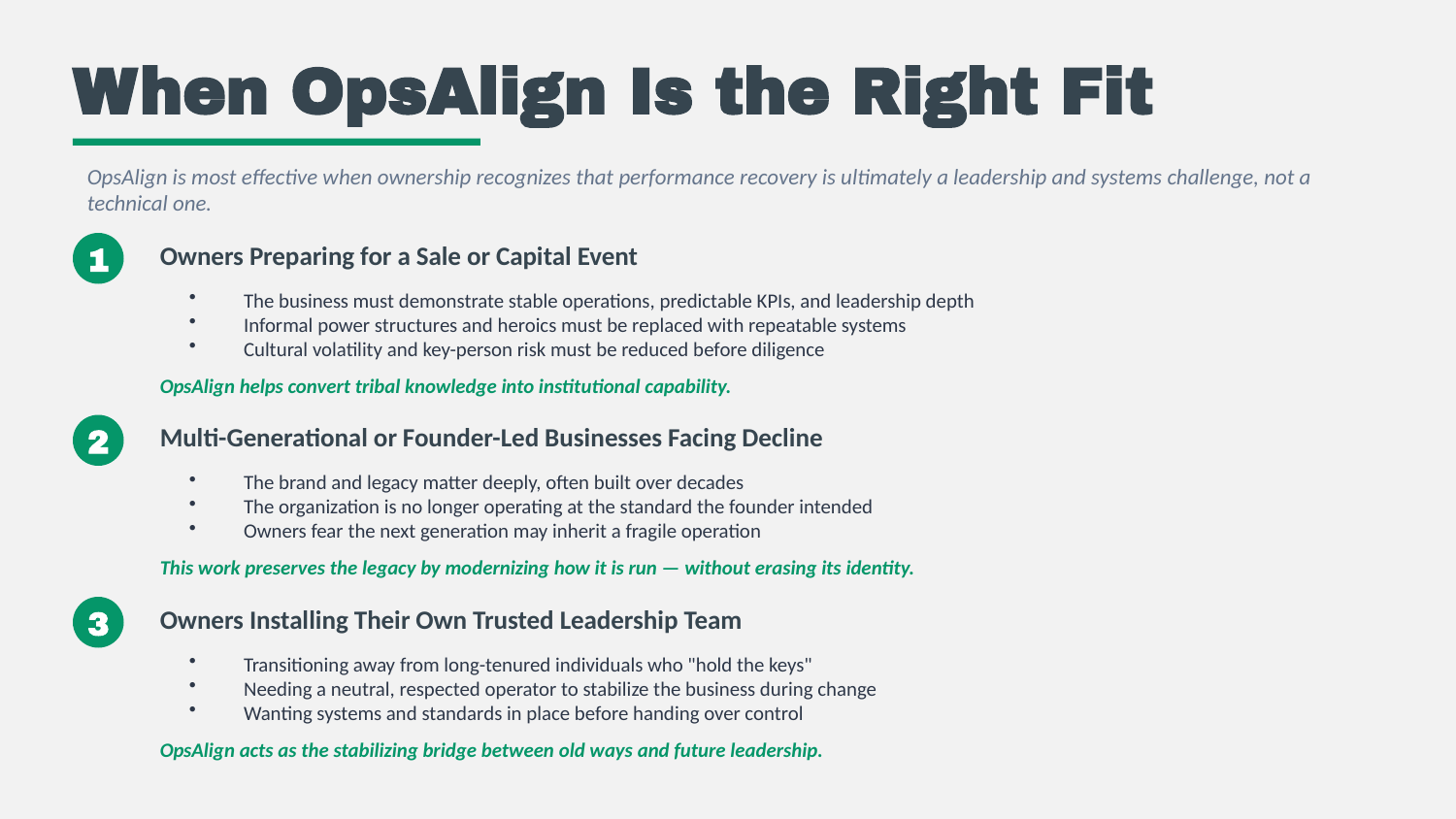

When OpsAlign Is the Right Fit

OpsAlign is most effective when ownership recognizes that performance recovery is ultimately a leadership and systems challenge, not a technical one.

Owners Preparing for a Sale or Capital Event
1
The business must demonstrate stable operations, predictable KPIs, and leadership depth
Informal power structures and heroics must be replaced with repeatable systems
Cultural volatility and key-person risk must be reduced before diligence
OpsAlign helps convert tribal knowledge into institutional capability.

Multi-Generational or Founder-Led Businesses Facing Decline
2
The brand and legacy matter deeply, often built over decades
The organization is no longer operating at the standard the founder intended
Owners fear the next generation may inherit a fragile operation
This work preserves the legacy by modernizing how it is run — without erasing its identity.

Owners Installing Their Own Trusted Leadership Team
3
Transitioning away from long-tenured individuals who "hold the keys"
Needing a neutral, respected operator to stabilize the business during change
Wanting systems and standards in place before handing over control
OpsAlign acts as the stabilizing bridge between old ways and future leadership.